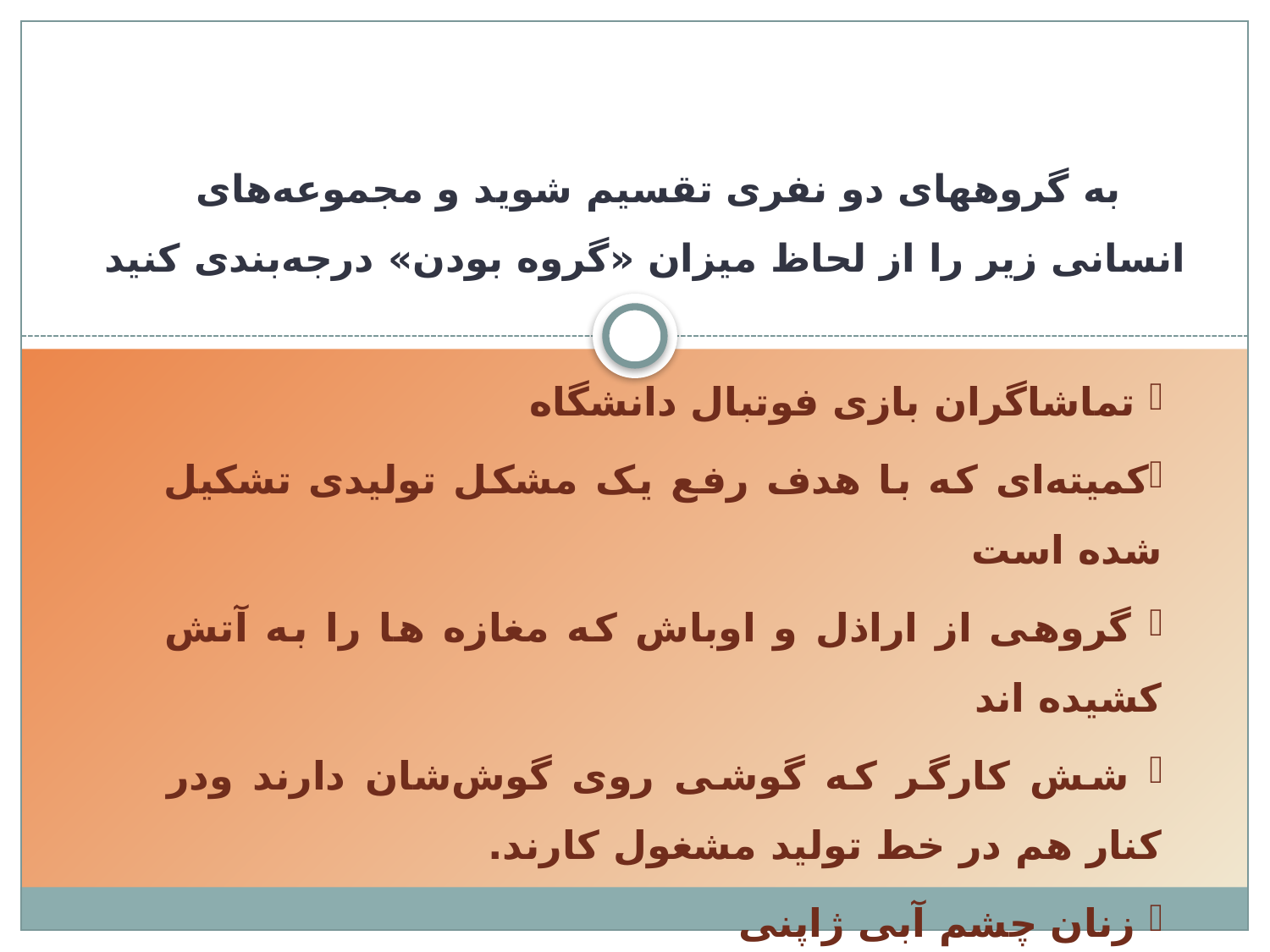

# به گروههای دو نفری تقسیم شوید و مجموعه‌های انسانی زیر را از لحاظ میزان «گروه بودن» درجه‌بندی کنید
 تماشاگران بازی فوتبال دانشگاه
کمیته‌ای که با هدف رفع یک مشکل تولیدی تشکیل شده است
 گروهی از اراذل و اوباش که مغازه ها را به آتش کشیده اند
 شش کارگر که گوشی روی گوش‌شان دارند ودر کنار هم در خط تولید مشغول کارند.
 زنان چشم آبی ژاپنی